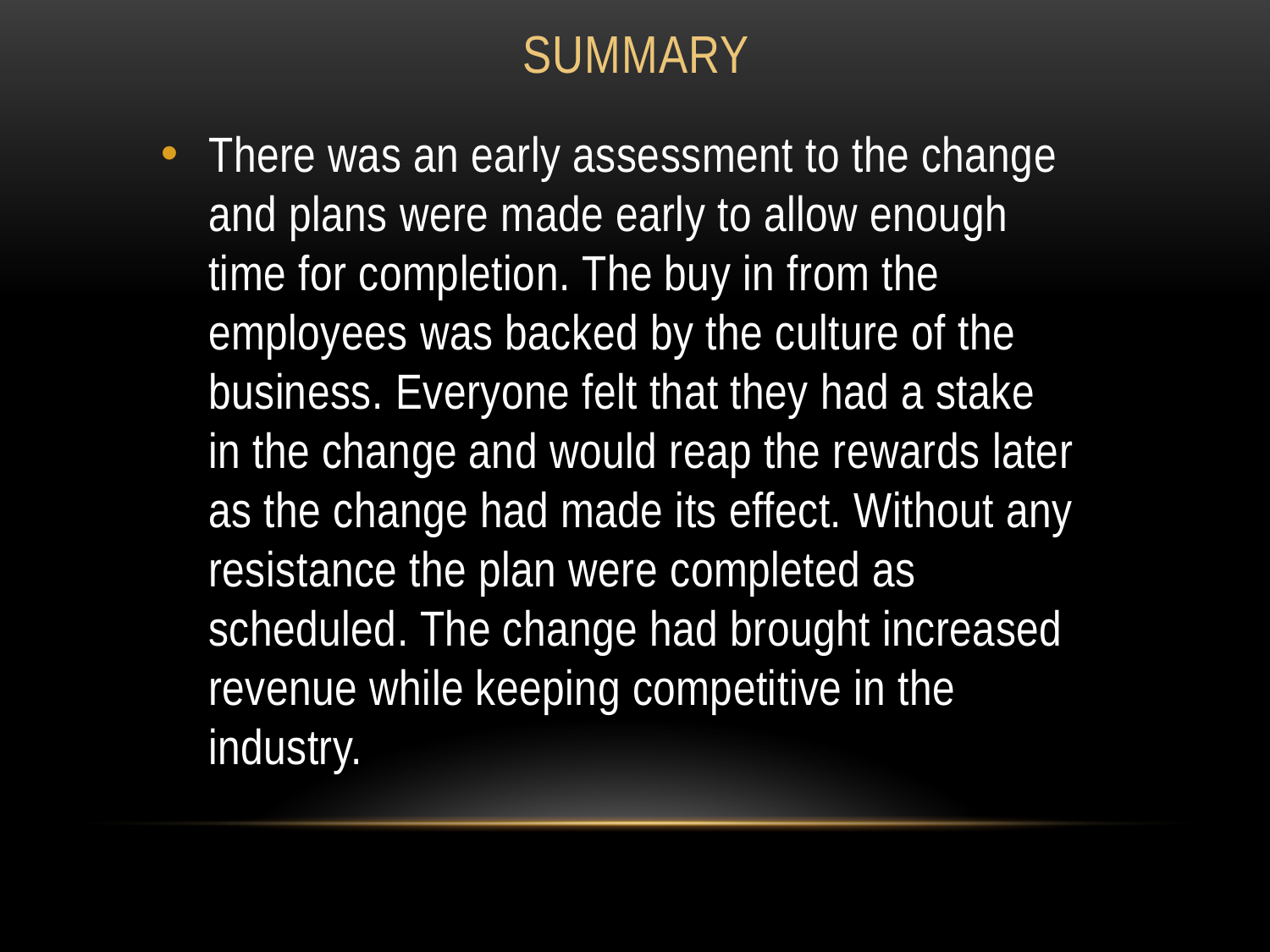

# Summary
There was an early assessment to the change and plans were made early to allow enough time for completion. The buy in from the employees was backed by the culture of the business. Everyone felt that they had a stake in the change and would reap the rewards later as the change had made its effect. Without any resistance the plan were completed as scheduled. The change had brought increased revenue while keeping competitive in the industry.